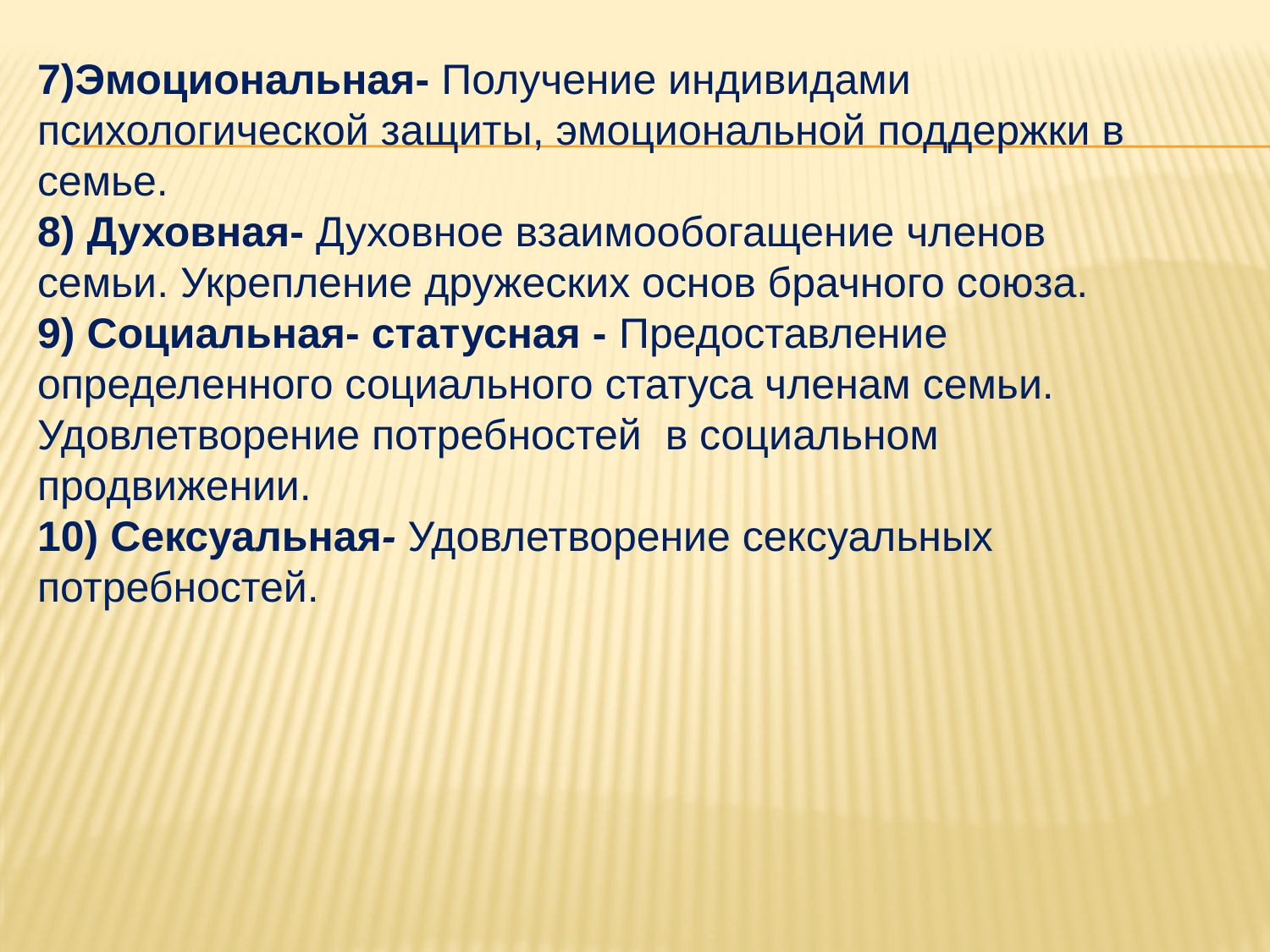

7)Эмоциональная- Получение индивидами психологической защиты, эмоциональной поддержки в семье.
8) Духовная- Духовное взаимообогащение членов семьи. Укрепление дружеских основ брачного союза.
9) Социальная- статусная - Предоставление определенного социального статуса членам семьи. Удовлетворение потребностей  в социальном  продвижении.
10) Сексуальная- Удовлетворение сексуальных потребностей.